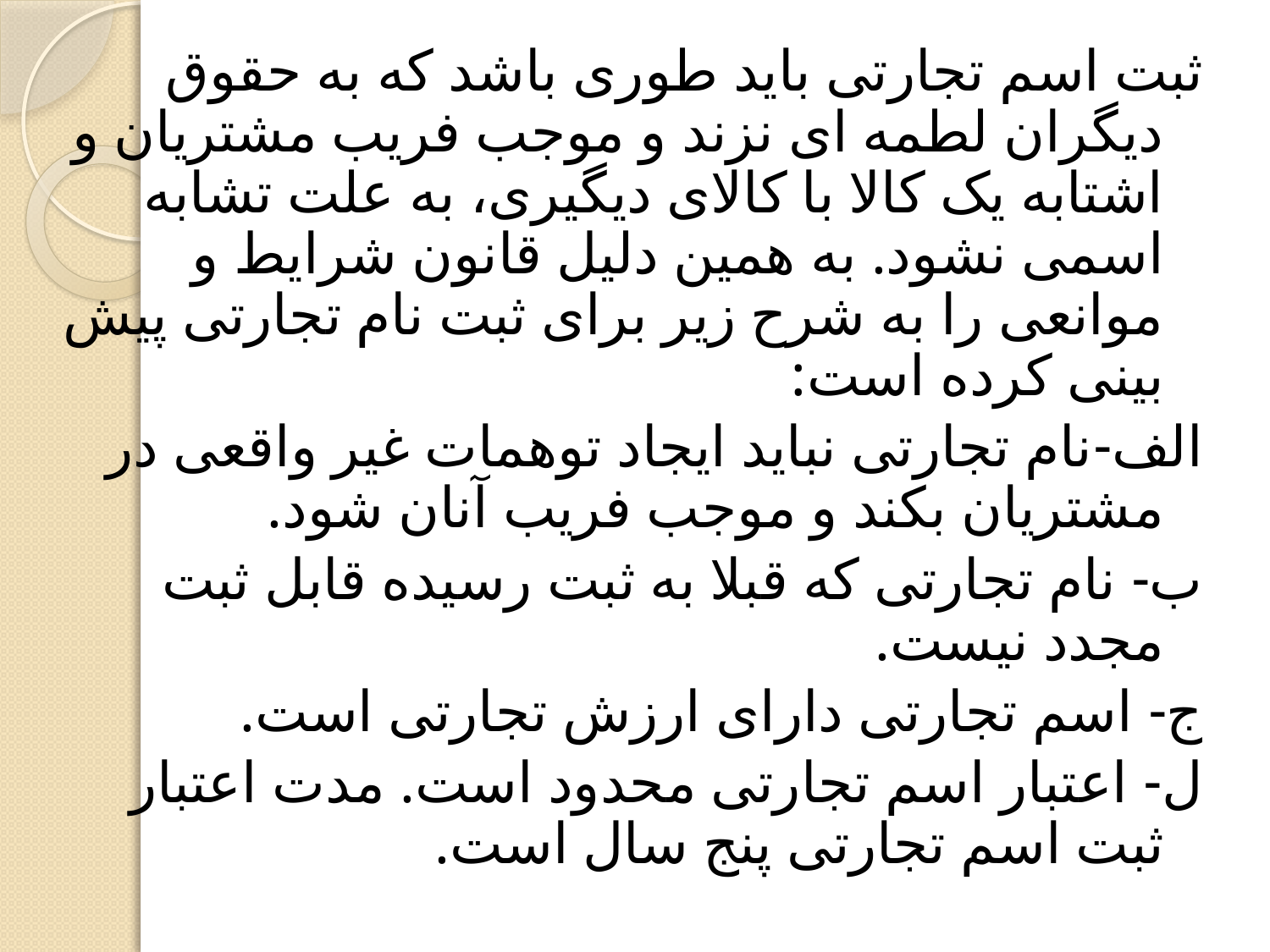

ثبت اسم تجارتی باید طوری باشد که به حقوق دیگران لطمه ای نزند و موجب فریب مشتریان و اشتابه یک کالا با کالای دیگیری، به علت تشابه اسمی نشود. به همین دلیل قانون شرایط و موانعی را به شرح زیر برای ثبت نام تجارتی پیش بینی کرده است:
الف-نام تجارتی نباید ایجاد توهمات غیر واقعی در مشتریان بکند و موجب فریب آنان شود.
ب- نام تجارتی که قبلا به ثبت رسیده قابل ثبت مجدد نیست.
ج- اسم تجارتی دارای ارزش تجارتی است.
ل- اعتبار اسم تجارتی محدود است. مدت اعتبار ثبت اسم تجارتی پنج سال است.